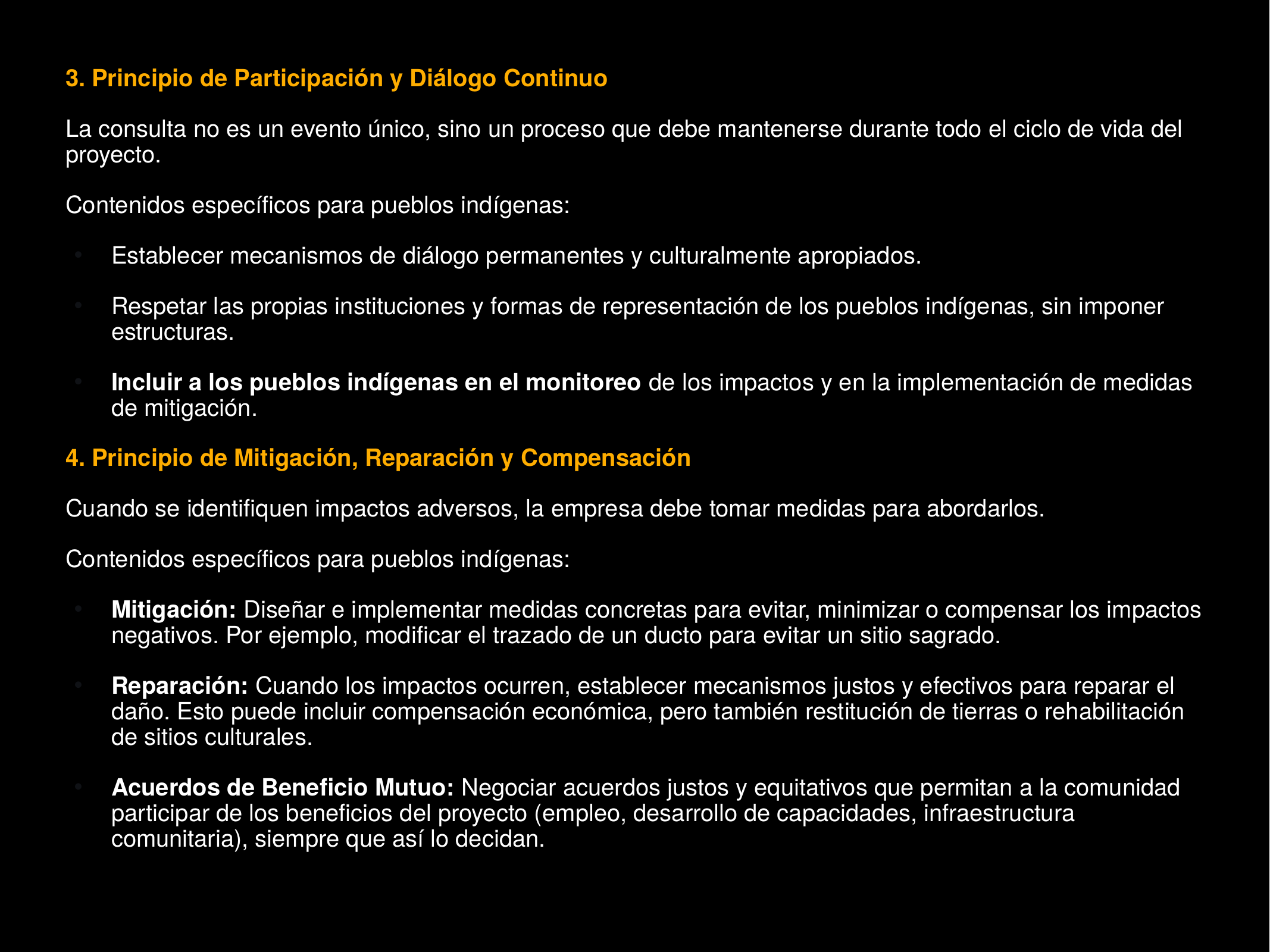

3. Principio de Participación y Diálogo Continuo
La consulta no es un evento único, sino un proceso que debe mantenerse durante todo el ciclo de vida del proyecto.
Contenidos específicos para pueblos indígenas:
Establecer mecanismos de diálogo permanentes y culturalmente apropiados.
Respetar las propias instituciones y formas de representación de los pueblos indígenas, sin imponer estructuras.
Incluir a los pueblos indígenas en el monitoreo de los impactos y en la implementación de medidas de mitigación.
4. Principio de Mitigación, Reparación y Compensación
Cuando se identifiquen impactos adversos, la empresa debe tomar medidas para abordarlos.
Contenidos específicos para pueblos indígenas:
Mitigación: Diseñar e implementar medidas concretas para evitar, minimizar o compensar los impactos negativos. Por ejemplo, modificar el trazado de un ducto para evitar un sitio sagrado.
Reparación: Cuando los impactos ocurren, establecer mecanismos justos y efectivos para reparar el daño. Esto puede incluir compensación económica, pero también restitución de tierras o rehabilitación de sitios culturales.
Acuerdos de Beneficio Mutuo: Negociar acuerdos justos y equitativos que permitan a la comunidad participar de los beneficios del proyecto (empleo, desarrollo de capacidades, infraestructura comunitaria), siempre que así lo decidan.